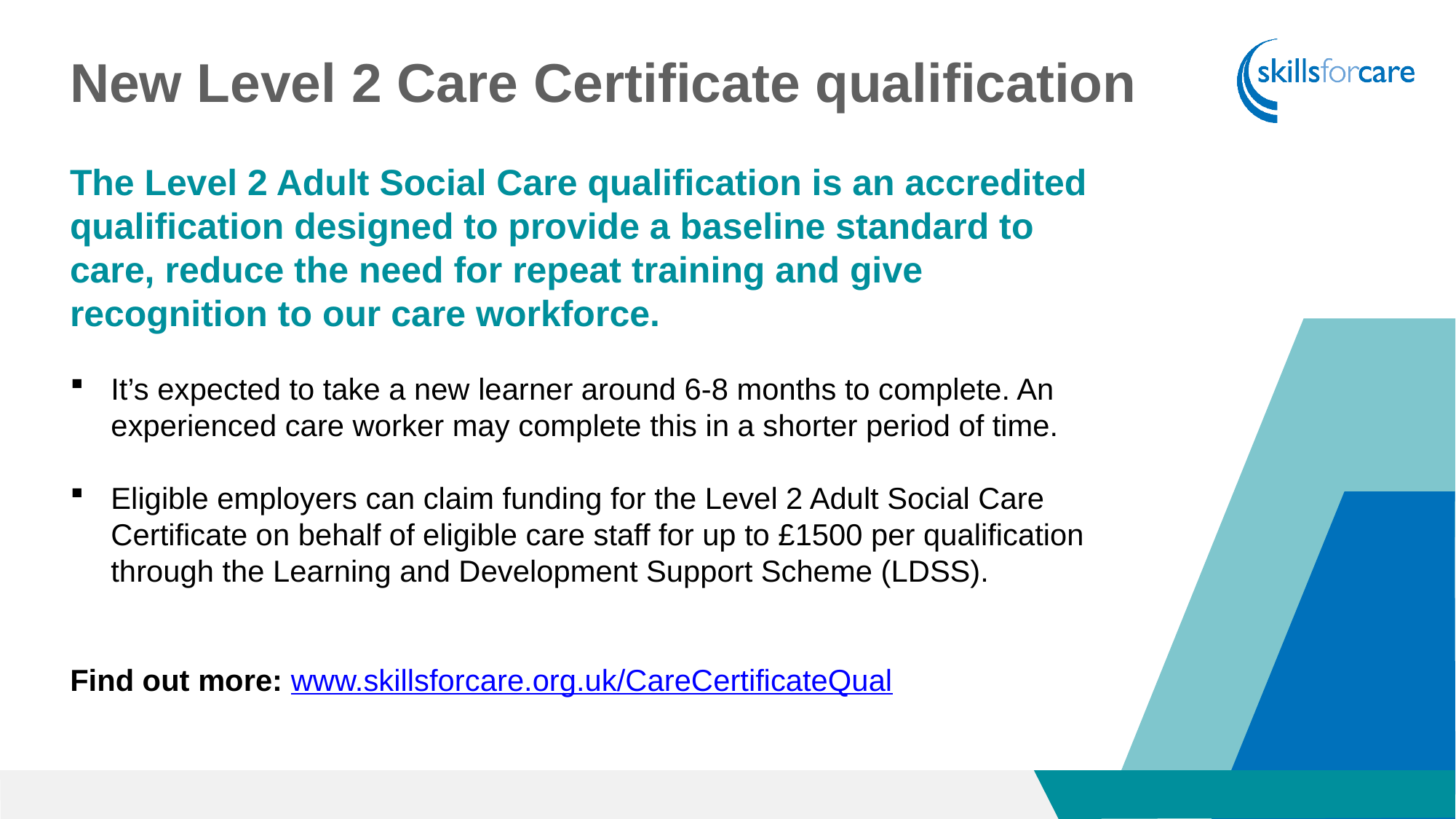

New Level 2 Care Certificate qualification
The Level 2 Adult Social Care qualification is an accredited qualification designed to provide a baseline standard to care, reduce the need for repeat training and give recognition to our care workforce.

It’s expected to take a new learner around 6-8 months to complete. An experienced care worker may complete this in a shorter period of time.

Eligible employers can claim funding for the Level 2 Adult Social Care Certificate on behalf of eligible care staff for up to £1500 per qualification through the Learning and Development Support Scheme (LDSS).

Find out more: www.skillsforcare.org.uk/CareCertificateQual